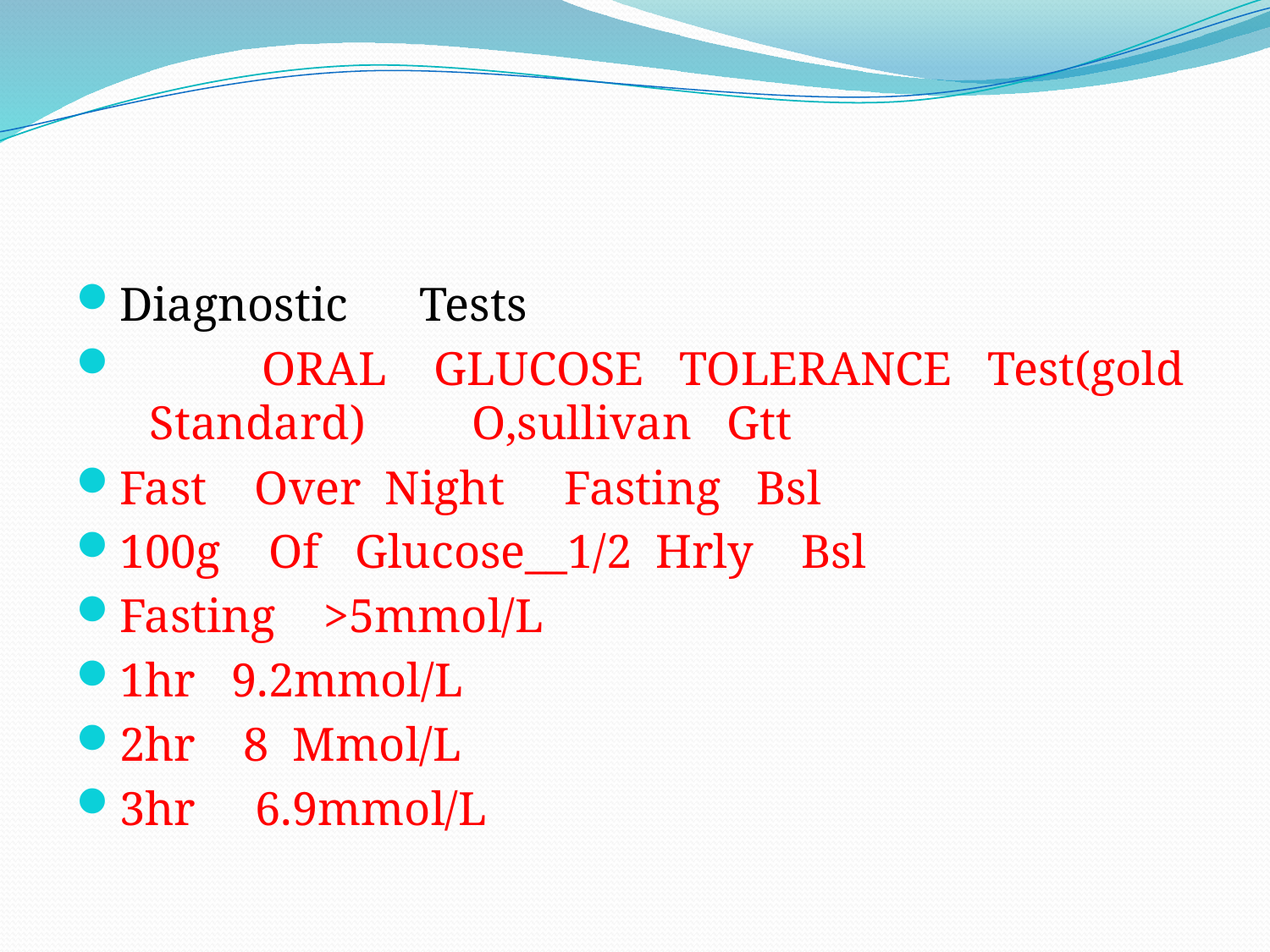

#
Diagnostic      Tests
            ORAL    GLUCOSE   TOLERANCE   Test(gold    Standard)         O,sullivan   Gtt
Fast    Over  Night     Fasting   Bsl
100g    Of   Glucose__1/2  Hrly    Bsl
Fasting    >5mmol/L
1hr   9.2mmol/L
2hr    8  Mmol/L
3hr     6.9mmol/L